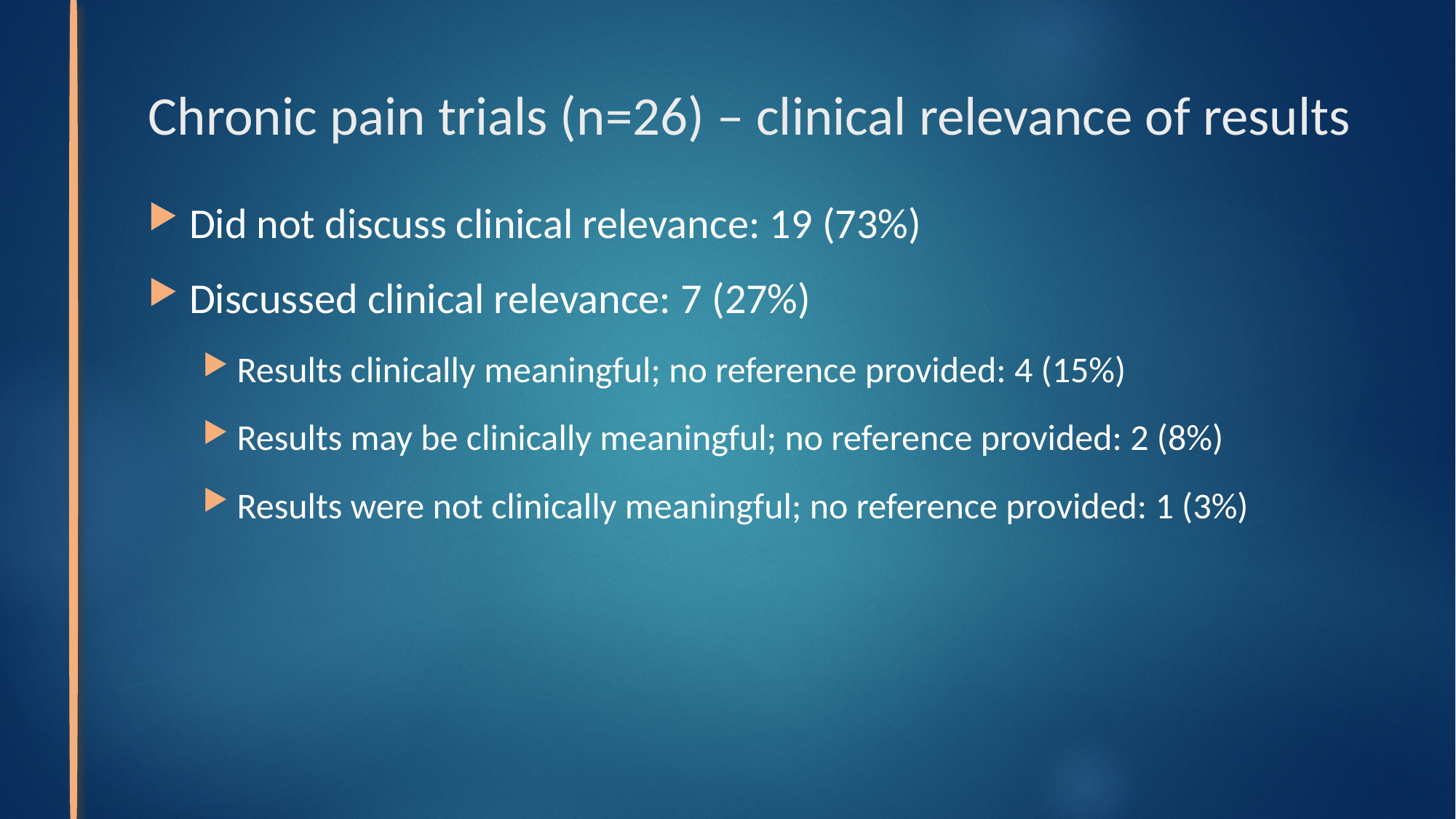

# Chronic pain trials (n=26) – clinical relevance of results
Did not discuss clinical relevance: 19 (73%)
Discussed clinical relevance: 7 (27%)
Results clinically meaningful; no reference provided: 4 (15%)
Results may be clinically meaningful; no reference provided: 2 (8%)
Results were not clinically meaningful; no reference provided: 1 (3%)